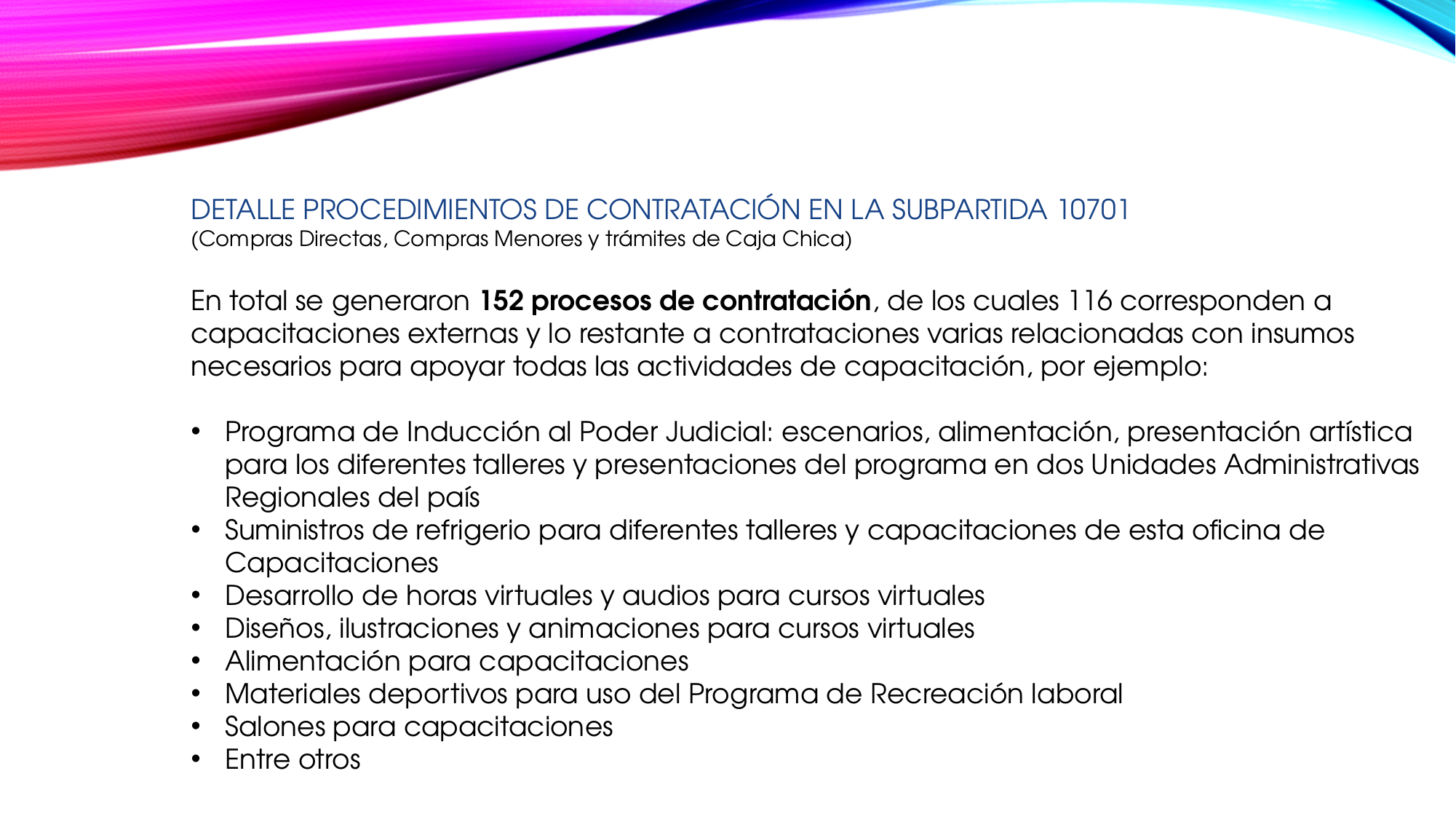

Detalle procedimientos de contratación en la subpartida 10701
(Compras Directas, Compras Menores y trámites de Caja Chica)

En total se generaron 152 procesos de contratación, de los cuales 116 corresponden a capacitaciones externas y lo restante a contrataciones varias relacionadas con insumos necesarios para apoyar todas las actividades de capacitación, por ejemplo:

Programa de Inducción al Poder Judicial: escenarios, alimentación, presentación artística para los diferentes talleres y presentaciones del programa en dos Unidades Administrativas Regionales del país
Suministros de refrigerio para diferentes talleres y capacitaciones de esta oficina de Capacitaciones
Desarrollo de horas virtuales y audios para cursos virtuales
Diseños, ilustraciones y animaciones para cursos virtuales
Alimentación para capacitaciones
Materiales deportivos para uso del Programa de Recreación laboral
Salones para capacitaciones
Entre otros